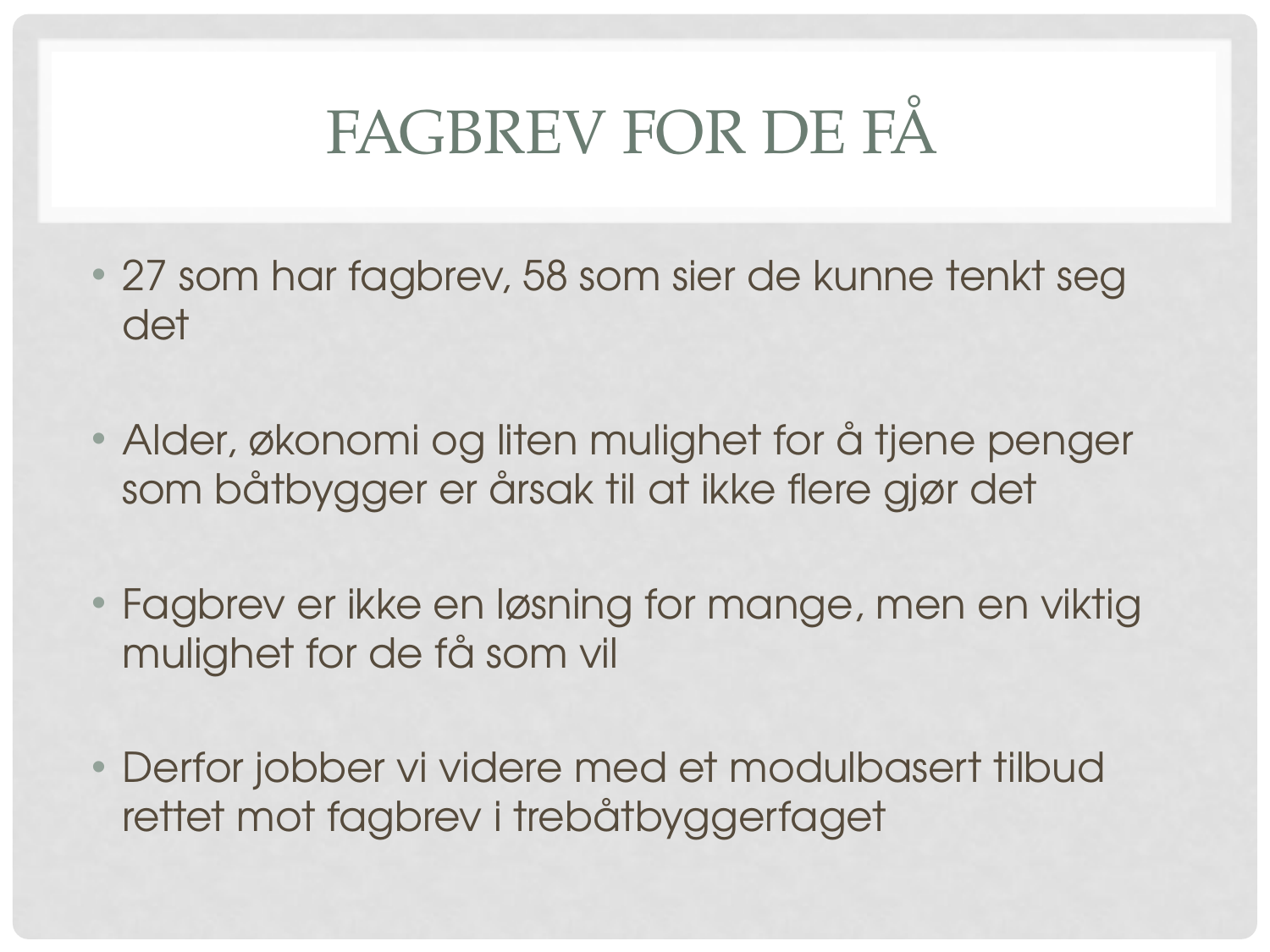

# Fagbrev for de få
27 som har fagbrev, 58 som sier de kunne tenkt seg det

Alder, økonomi og liten mulighet for å tjene penger som båtbygger er årsak til at ikke flere gjør det

Fagbrev er ikke en løsning for mange, men en viktig mulighet for de få som vil

Derfor jobber vi videre med et modulbasert tilbud rettet mot fagbrev i trebåtbyggerfaget